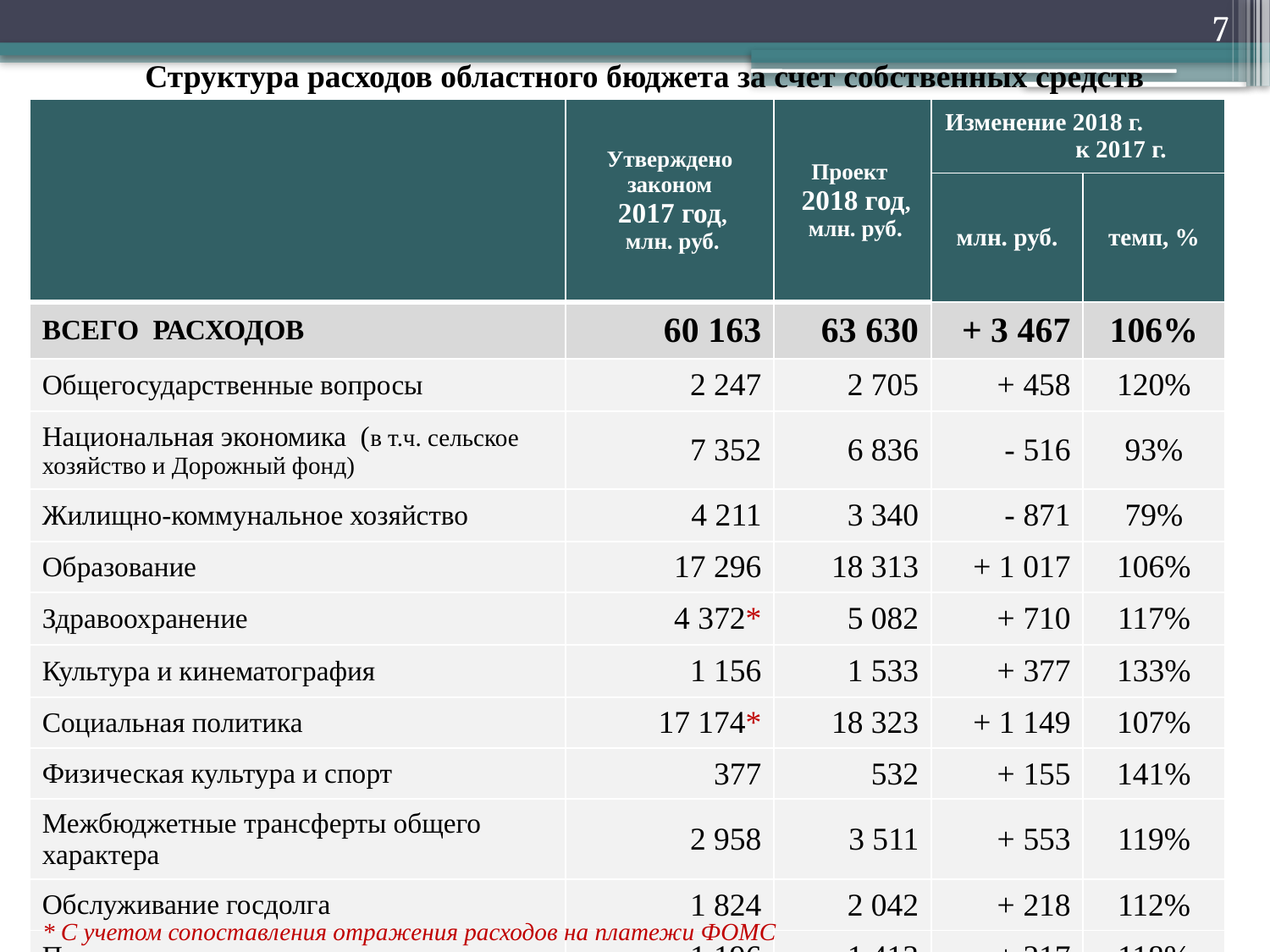

7
Структура расходов областного бюджета за счет собственных средств
|  | Утверждено законом 2017 год, млн. руб. | Проект 2018 год, млн. руб. | Изменение 2018 г. к 2017 г. |  |
| --- | --- | --- | --- | --- |
|  |  |  | млн. руб. | темп, % |
| ВСЕГО РАСХОДОВ | 60 163 | 63 630 | + 3 467 | 106% |
| Общегосударственные вопросы | 2 247 | 2 705 | + 458 | 120% |
| Национальная экономика (в т.ч. сельское хозяйство и Дорожный фонд) | 7 352 | 6 836 | - 516 | 93% |
| Жилищно-коммунальное хозяйство | 4 211 | 3 340 | - 871 | 79% |
| Образование | 17 296 | 18 313 | + 1 017 | 106% |
| Здравоохранение | 4 372\* | 5 082 | + 710 | 117% |
| Культура и кинематография | 1 156 | 1 533 | + 377 | 133% |
| Социальная политика | 17 174\* | 18 323 | + 1 149 | 107% |
| Физическая культура и спорт | 377 | 532 | + 155 | 141% |
| Межбюджетные трансферты общего характера | 2 958 | 3 511 | + 553 | 119% |
| Обслуживание госдолга | 1 824 | 2 042 | + 218 | 112% |
| Прочие отрасли | 1 196 | 1 413 | + 217 | 118% |

* С учетом сопоставления отражения расходов на платежи ФОМС